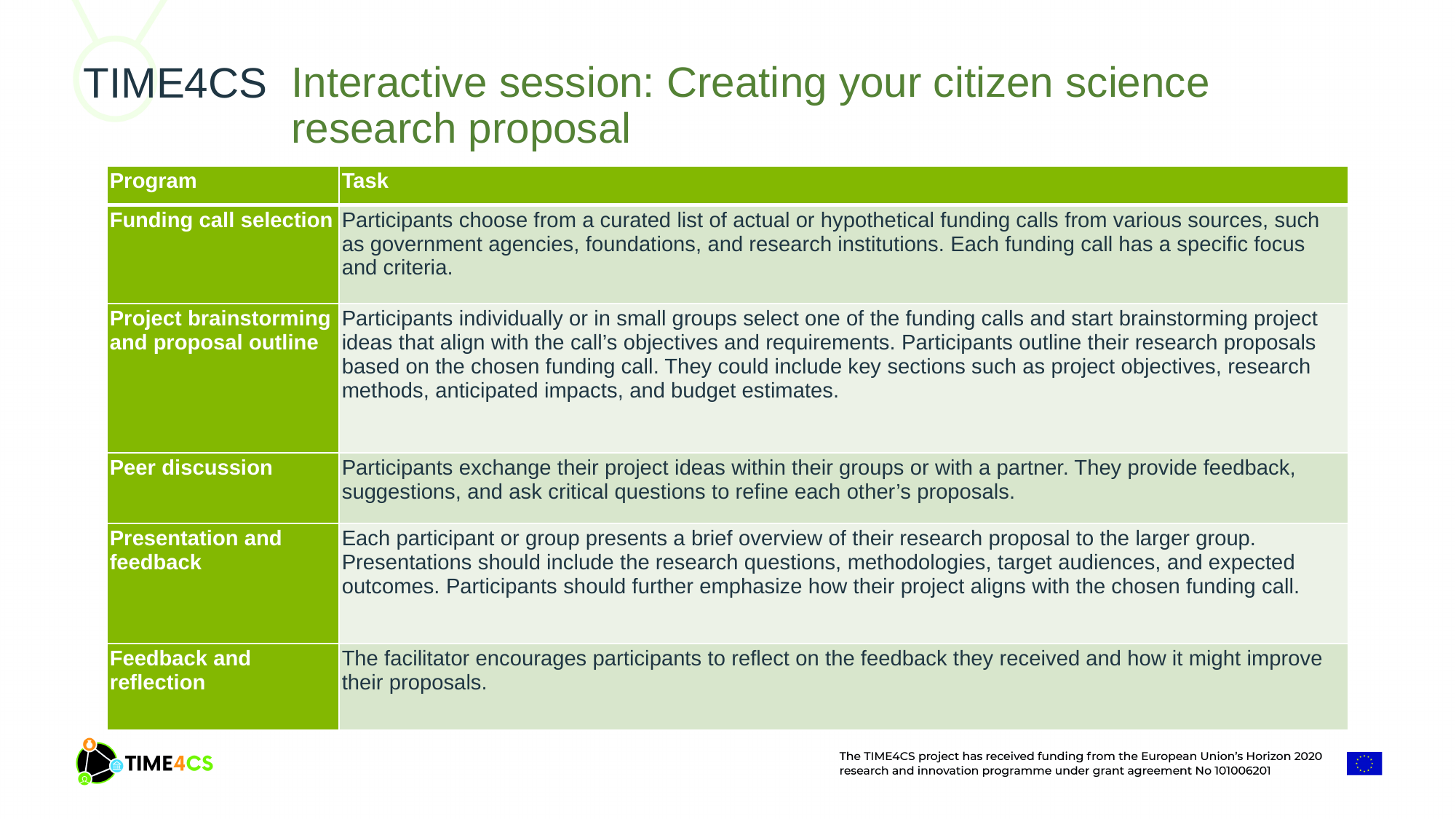

Interactive session: Creating your citizen science research proposal
| Program | Task |
| --- | --- |
| Funding call selection | Participants choose from a curated list of actual or hypothetical funding calls from various sources, such as government agencies, foundations, and research institutions. Each funding call has a specific focus and criteria. |
| Project brainstorming and proposal outline | Participants individually or in small groups select one of the funding calls and start brainstorming project ideas that align with the call’s objectives and requirements. Participants outline their research proposals based on the chosen funding call. They could include key sections such as project objectives, research methods, anticipated impacts, and budget estimates. |
| Peer discussion | Participants exchange their project ideas within their groups or with a partner. They provide feedback, suggestions, and ask critical questions to refine each other’s proposals. |
| Presentation and feedback | Each participant or group presents a brief overview of their research proposal to the larger group. Presentations should include the research questions, methodologies, target audiences, and expected outcomes. Participants should further emphasize how their project aligns with the chosen funding call. |
| Feedback and reflection | The facilitator encourages participants to reflect on the feedback they received and how it might improve their proposals. |